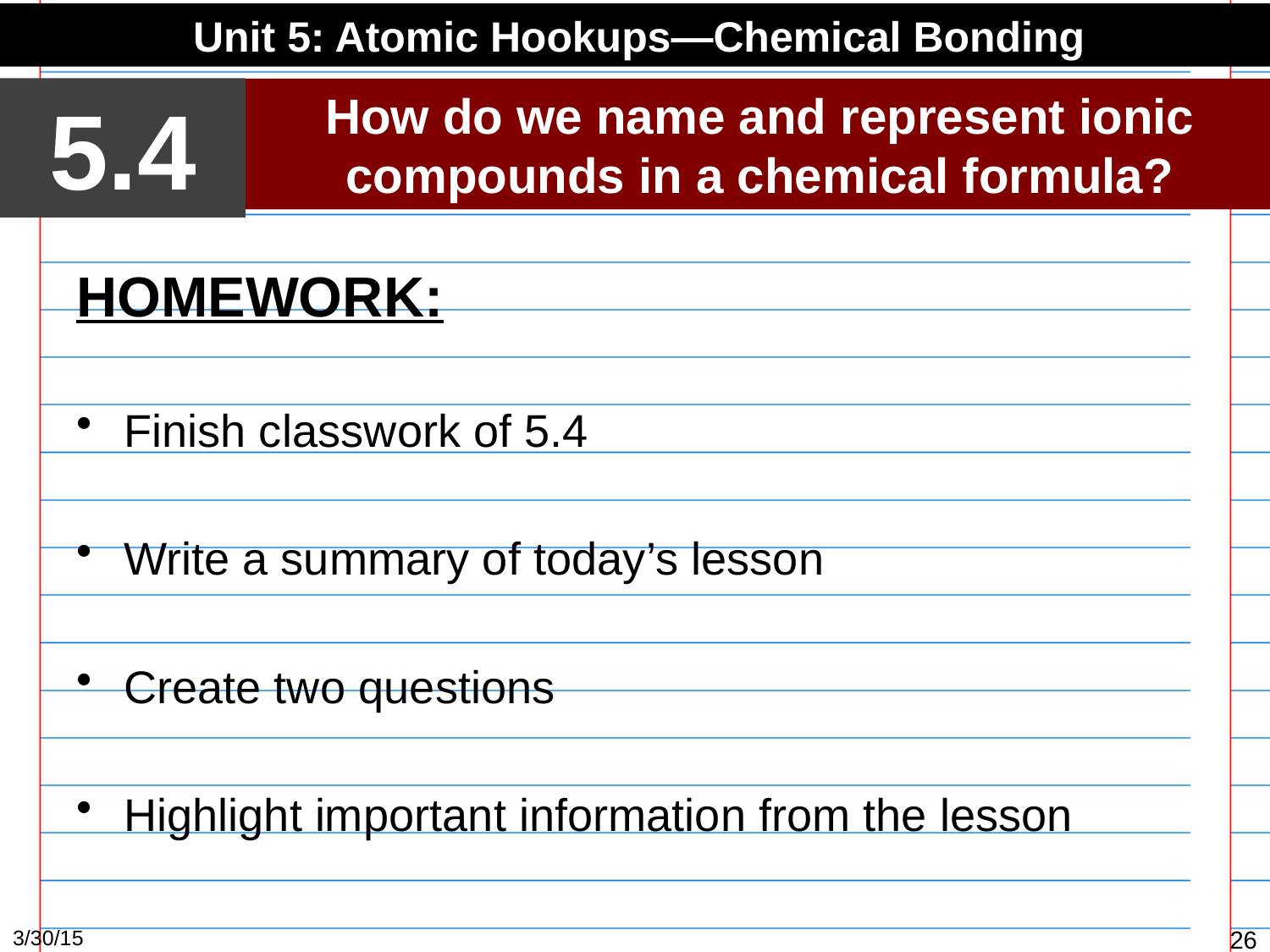

Unit 5: Atomic Hookups—Chemical Bonding
5.4
How do we name and represent ionic compounds in a chemical formula?
HOMEWORK:

Finish classwork of 5.4

Write a summary of today’s lesson

Create two questions

Highlight important information from the lesson

3/30/15
26